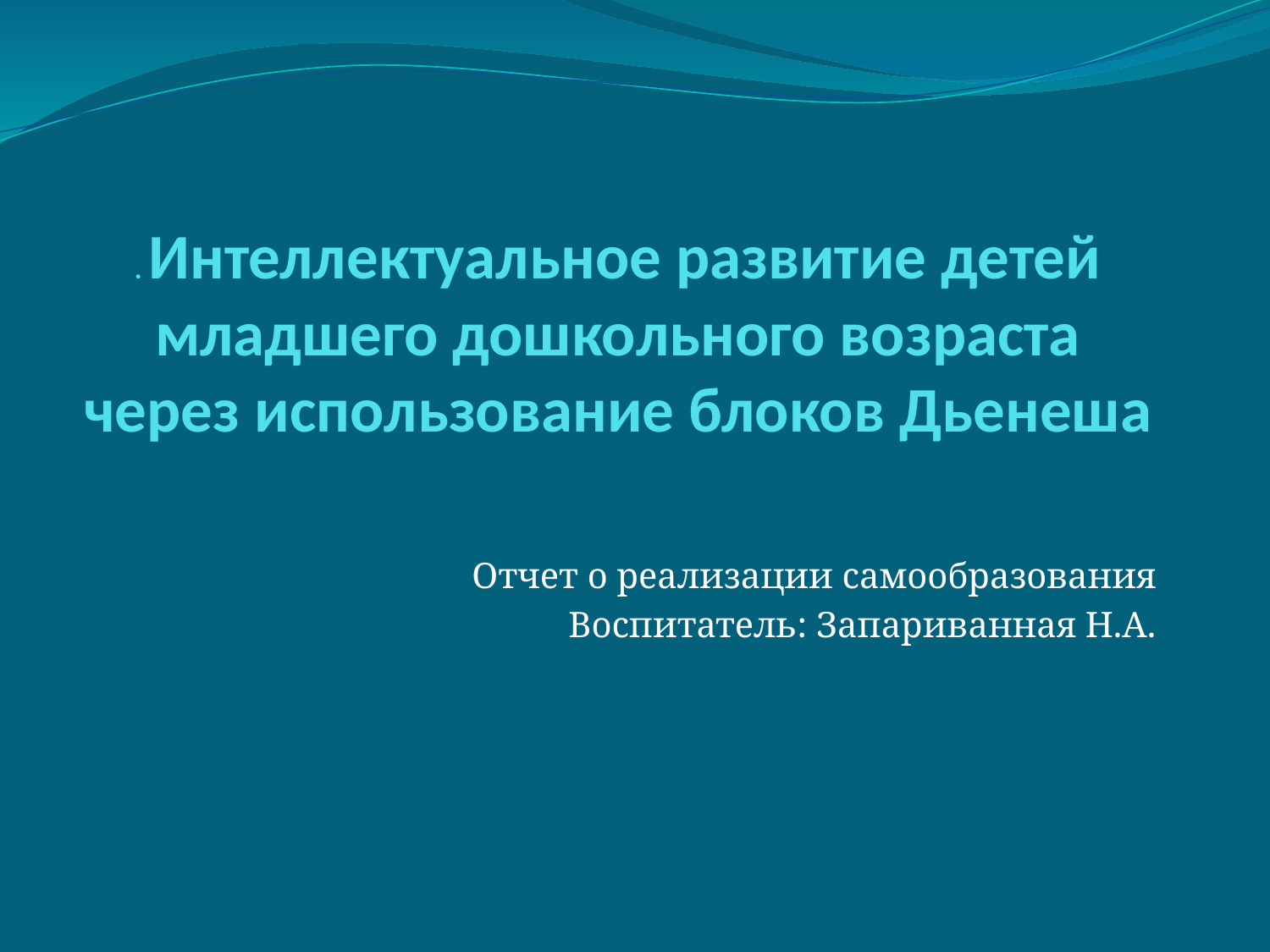

# . Интеллектуальное развитие детей младшего дошкольного возраста через использование блоков Дьенеша

Отчет о реализации самообразования
Воспитатель: Запариванная Н.А.